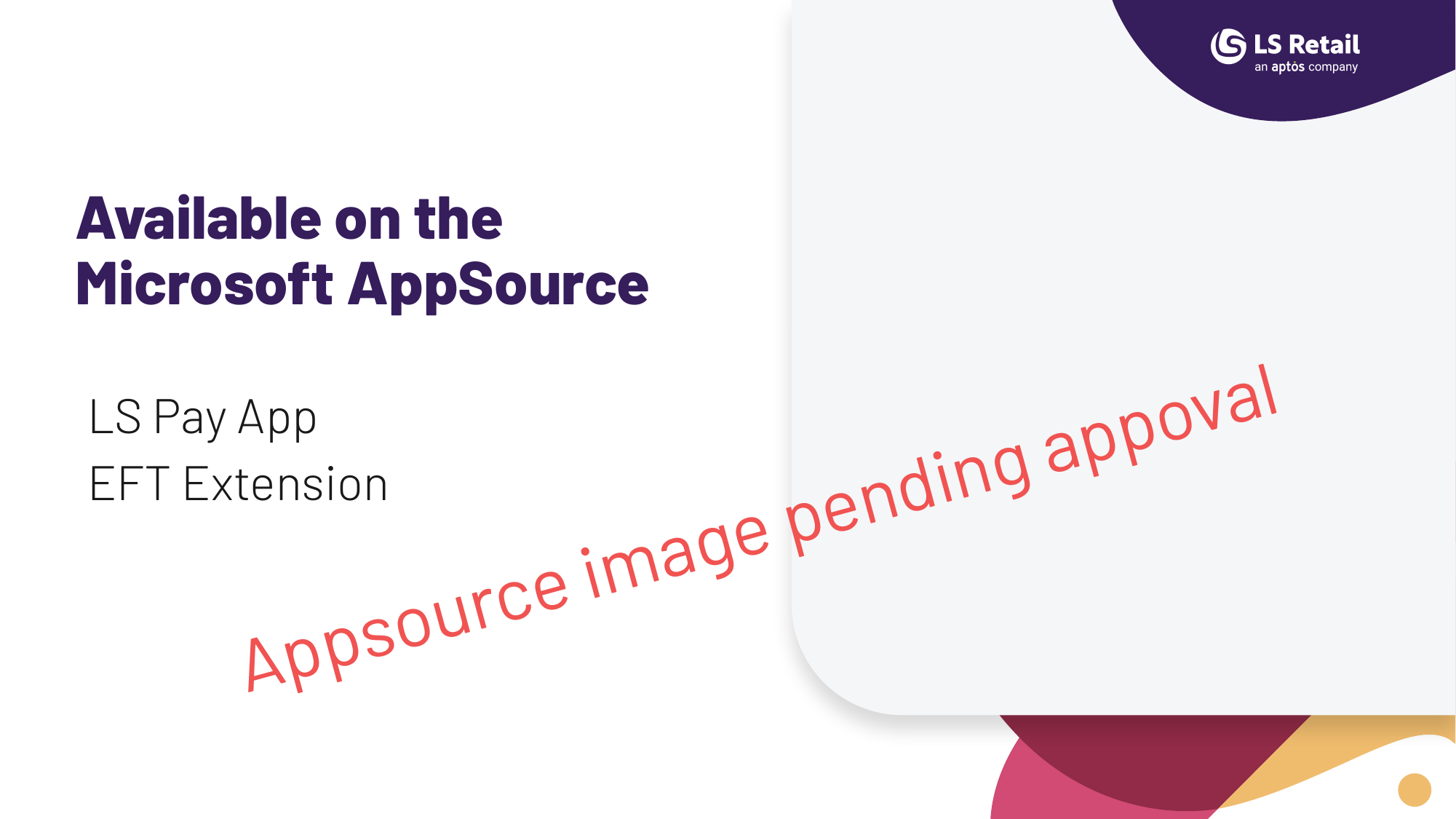

# Available on the Microsoft AppSource
LS Pay App
EFT Extension
Appsource image pending appoval